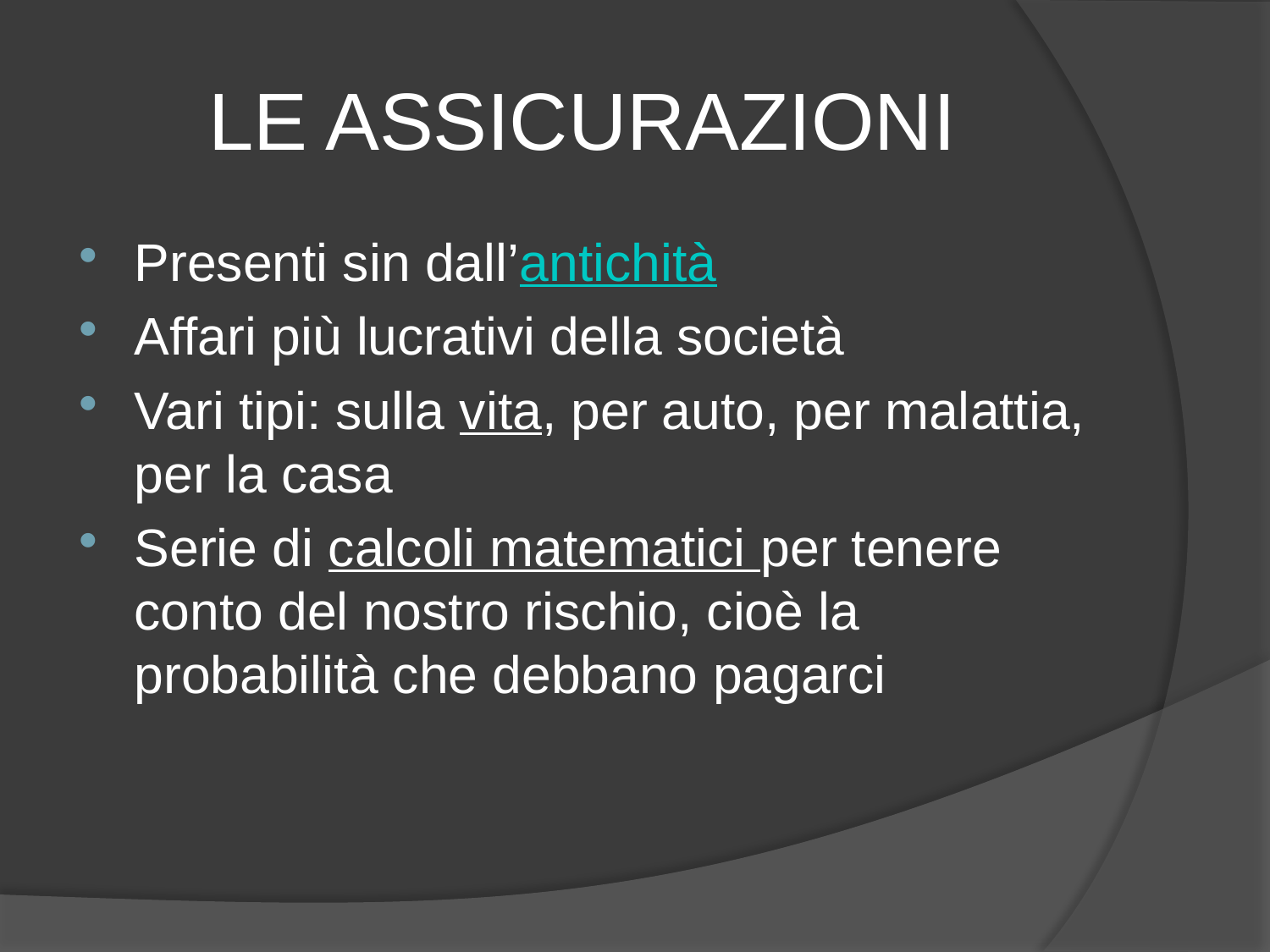

# LE ASSICURAZIONI
Presenti sin dall’antichità
Affari più lucrativi della società
Vari tipi: sulla vita, per auto, per malattia, per la casa
Serie di calcoli matematici per tenere conto del nostro rischio, cioè la probabilità che debbano pagarci